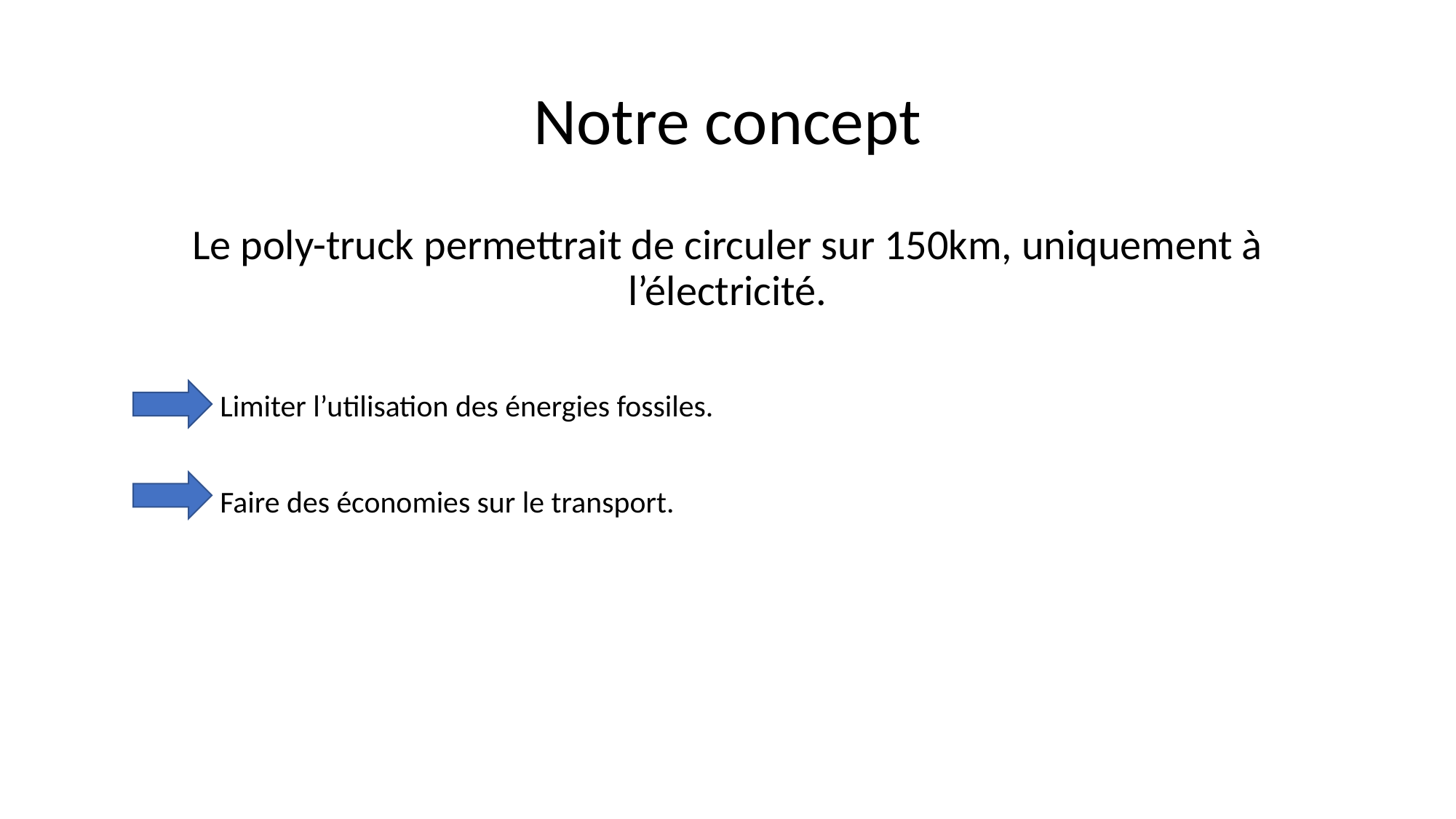

# Notre concept

Le poly-truck permettrait de circuler sur 150km, uniquement à l’électricité.

	Limiter l’utilisation des énergies fossiles.

	Faire des économies sur le transport.